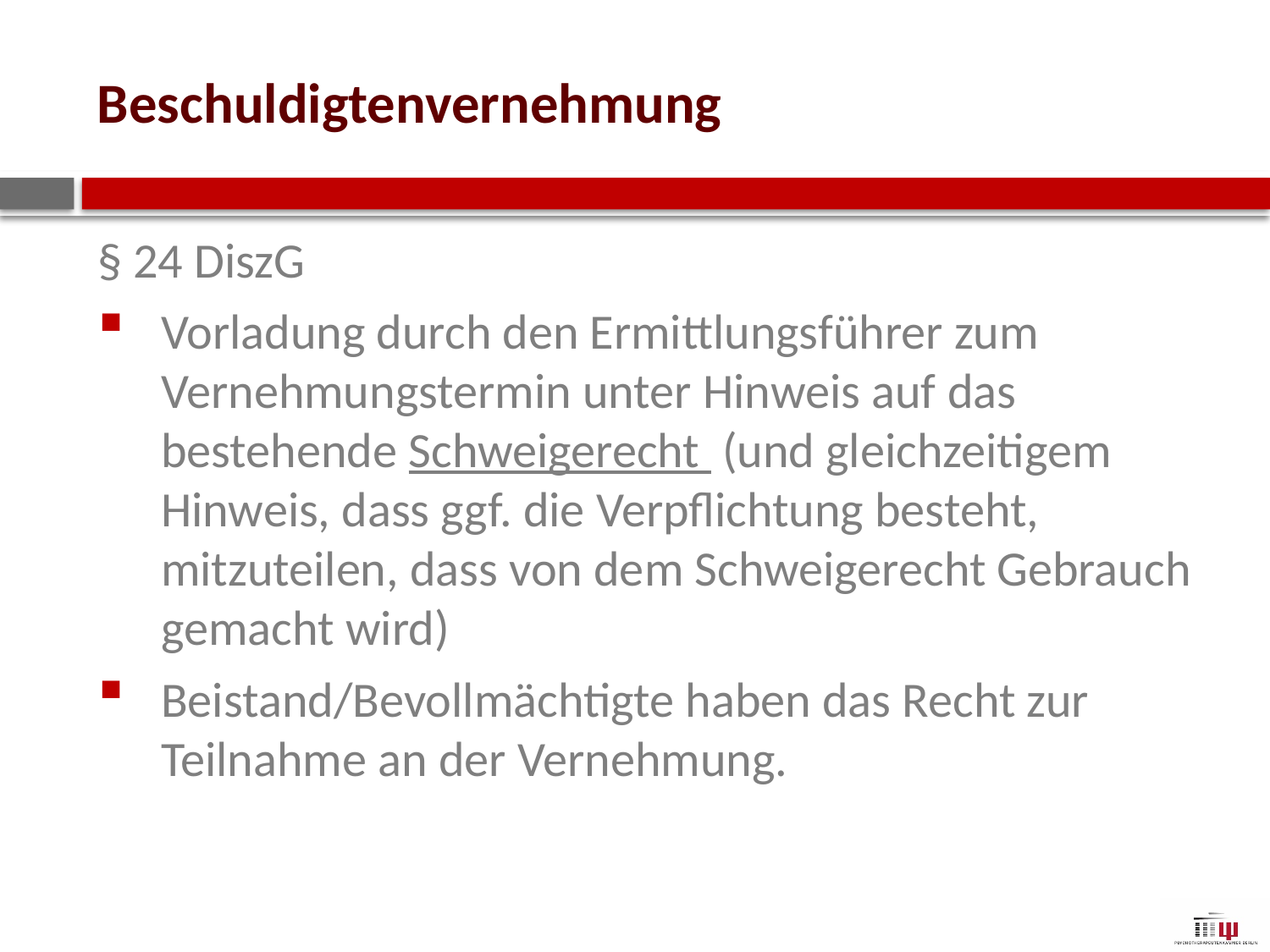

# Beschuldigtenvernehmung
§ 24 DiszG
Vorladung durch den Ermittlungsführer zum Vernehmungstermin unter Hinweis auf das bestehende Schweigerecht  (und gleichzeitigem Hinweis, dass ggf. die Verpflichtung besteht, mitzuteilen, dass von dem Schweigerecht Gebrauch gemacht wird)
Beistand/Bevollmächtigte haben das Recht zur Teilnahme an der Vernehmung.